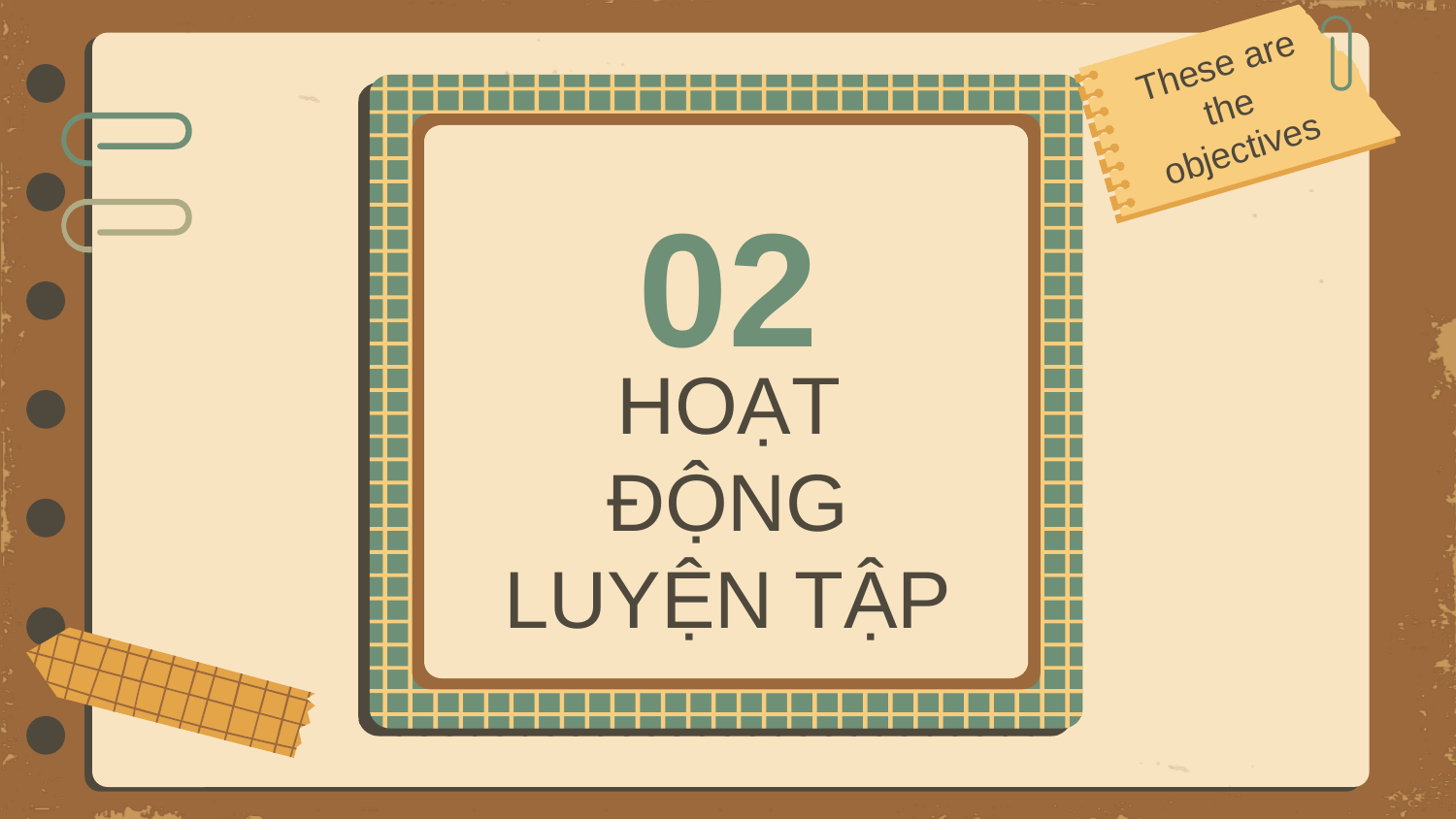

These are the objectives

# 02
HOẠT ĐỘNG LUYỆN TẬP